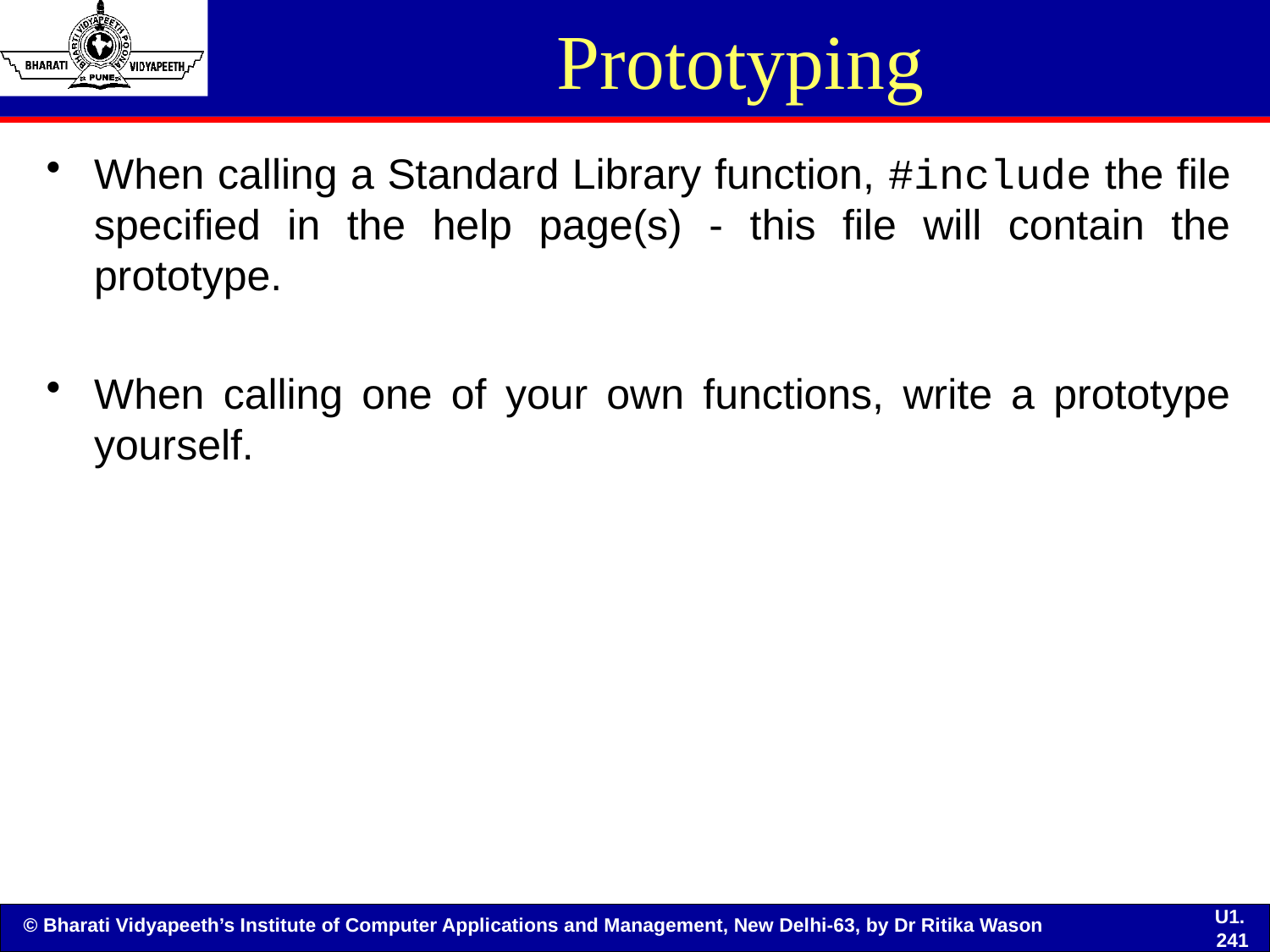

# Prototyping
When calling a Standard Library function, #include the file specified in the help page(s) - this file will contain the prototype.

When calling one of your own functions, write a prototype yourself.